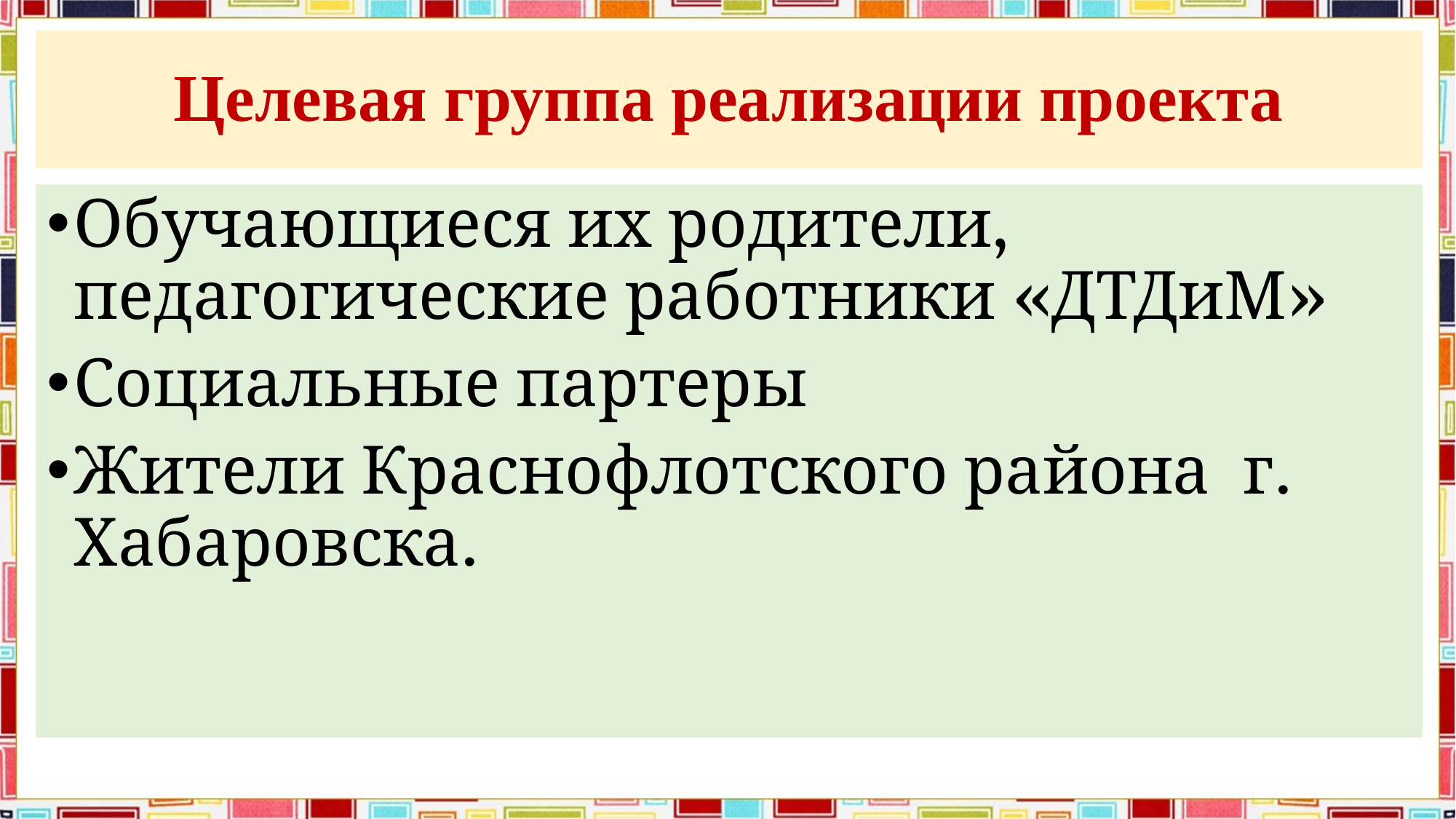

# Целевая группа реализации проекта
Обучающиеся их родители, педагогические работники «ДТДиМ»
Социальные партеры
Жители Краснофлотского района  г. Хабаровска.